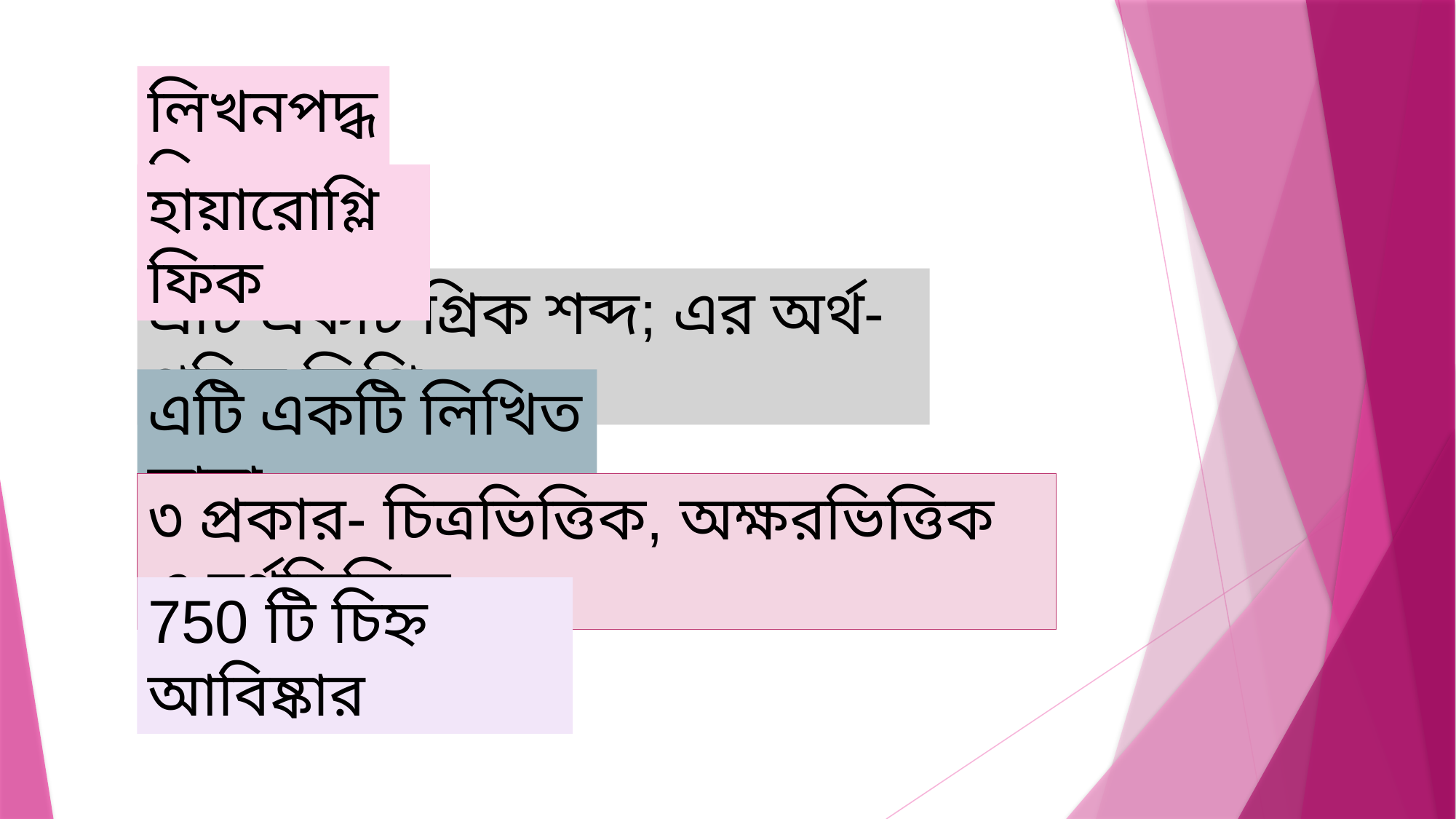

লিখনপদ্ধতি:
হায়ারোগ্লিফিক
এটি একটি গ্রিক শব্দ; এর অর্থ-পবিত্র লিপি
এটি একটি লিখিত ভাষা
৩ প্রকার- চিত্রভিত্তিক, অক্ষরভিত্তিক ও বর্ণভিত্তিক
750 টি চিহ্ন আবিষ্কার